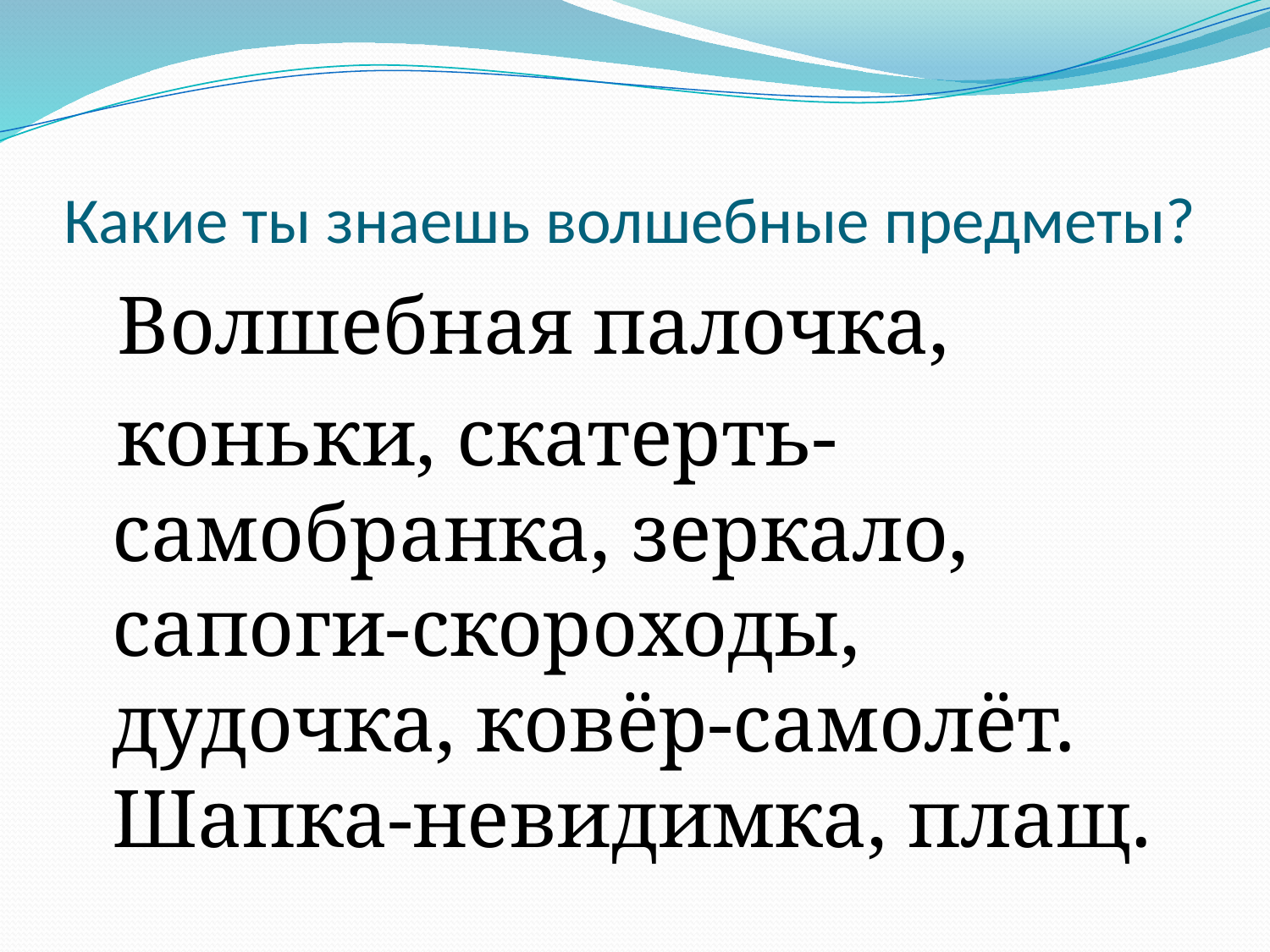

# Какие ты знаешь волшебные предметы?
  Волшебная палочка,
  коньки, скатерть-самобранка, зеркало, сапоги-скороходы, дудочка, ковёр-самолёт. Шапка-невидимка, плащ.